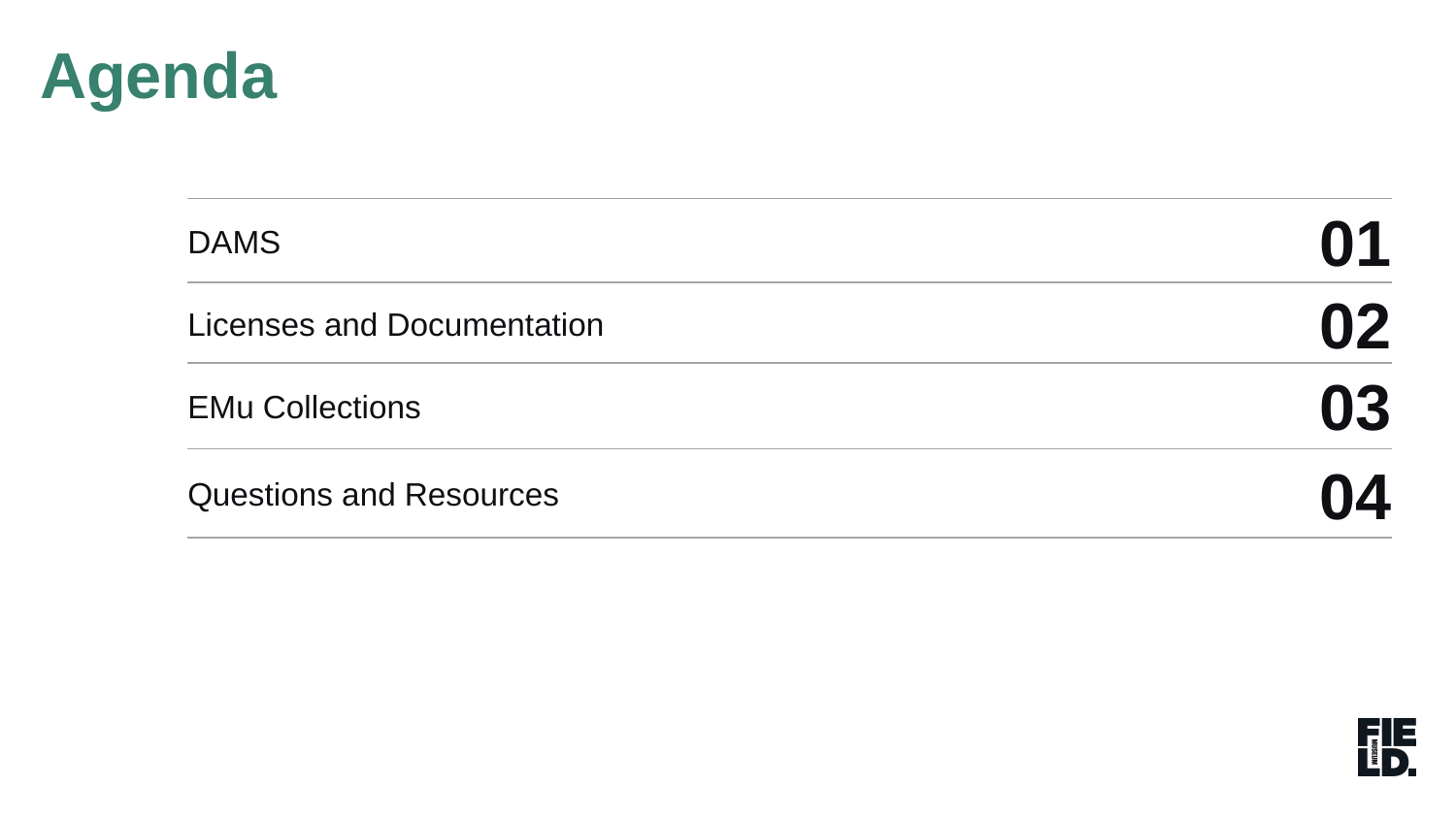

Agenda
DAMS
01
Licenses and Documentation
02
03
EMu Collections
04
Questions and Resources